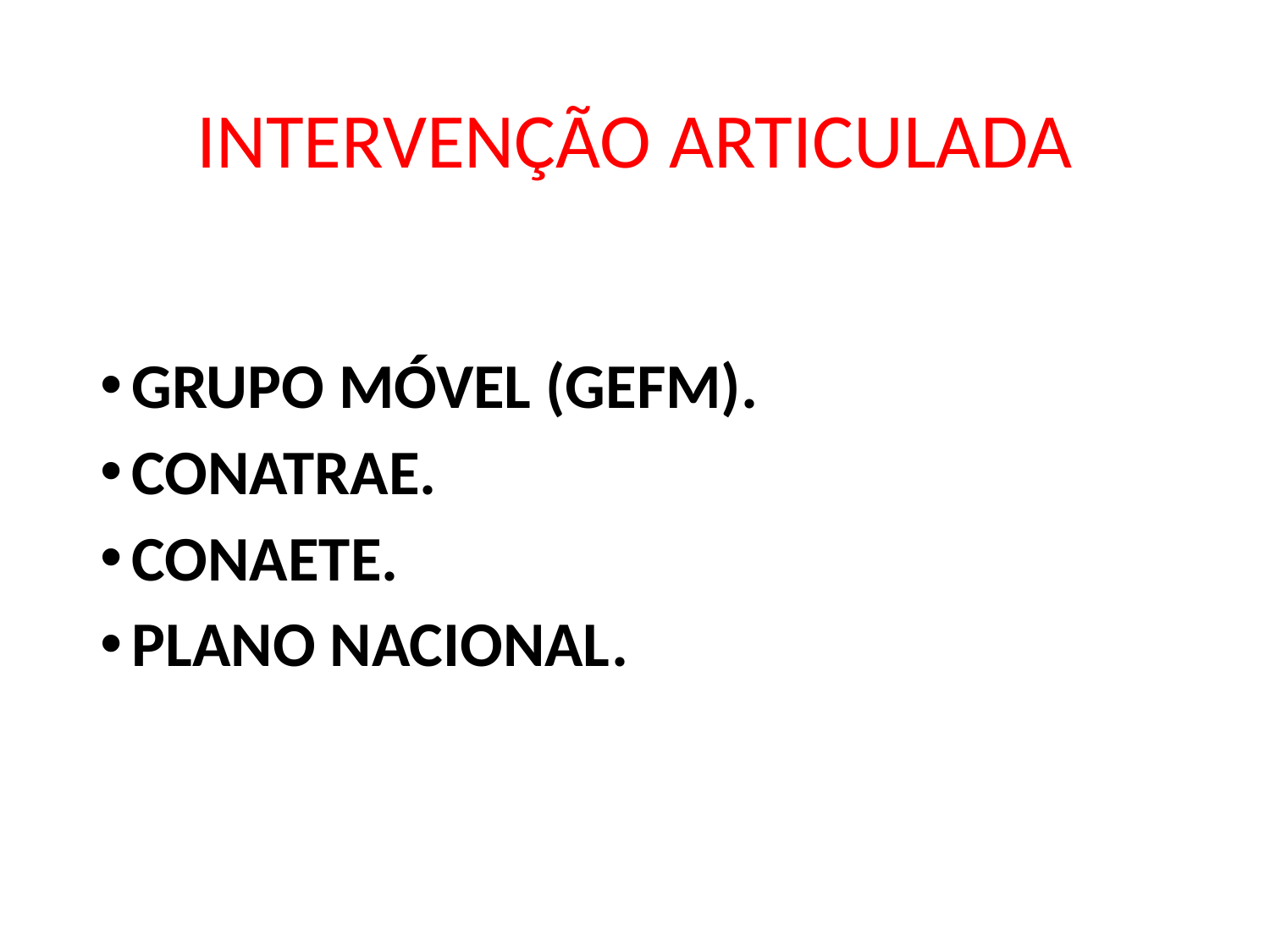

# INTERVENÇÃO ARTICULADA

GRUPO MÓVEL (GEFM).
CONATRAE.
CONAETE.
PLANO NACIONAL.